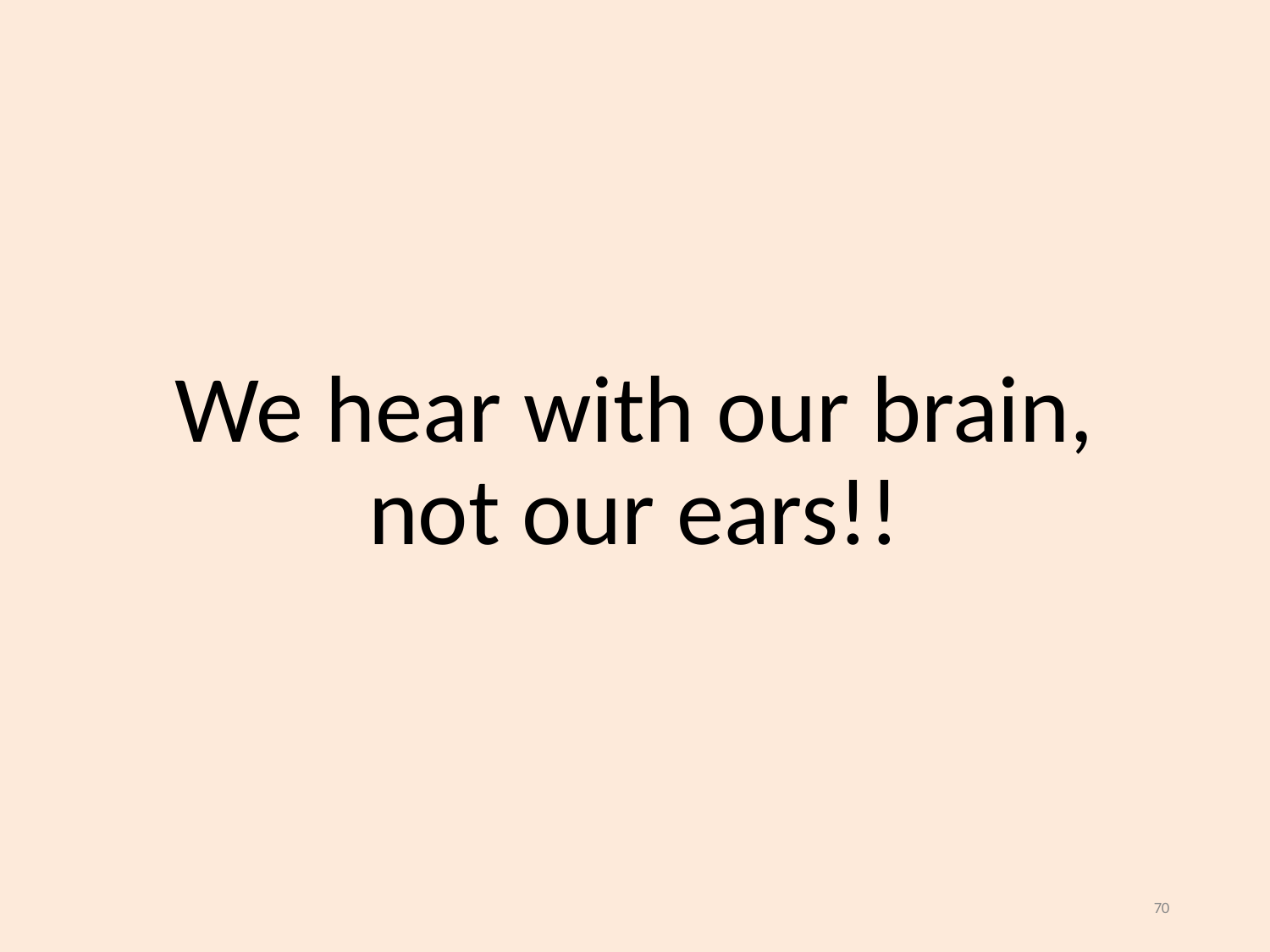

# We hear with our brain, not our ears!!
70